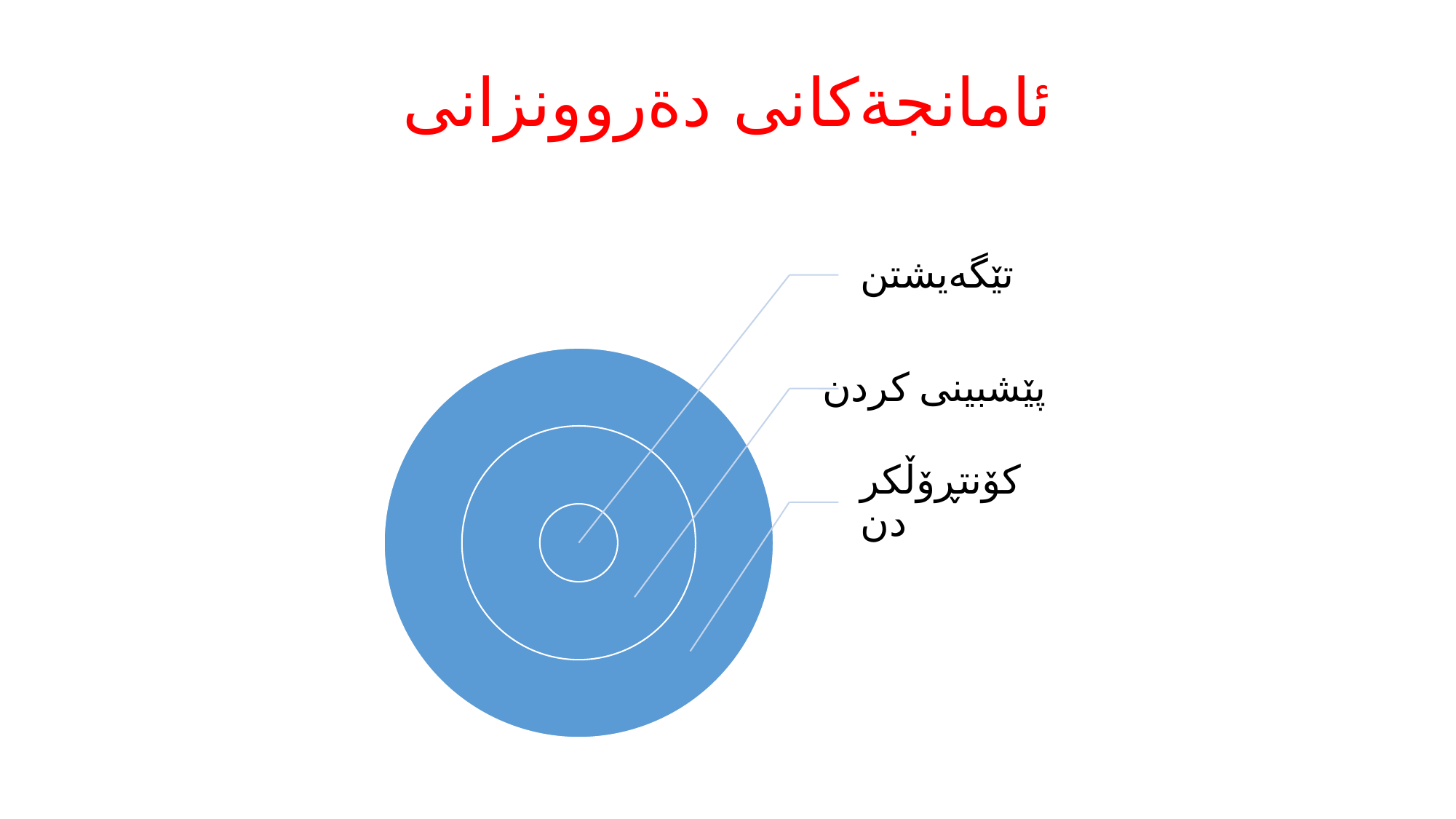

# ئامانجةكانى دةروونزانى
تێگەیشتن
پێشبینی كردن
كۆنتڕۆڵكردن